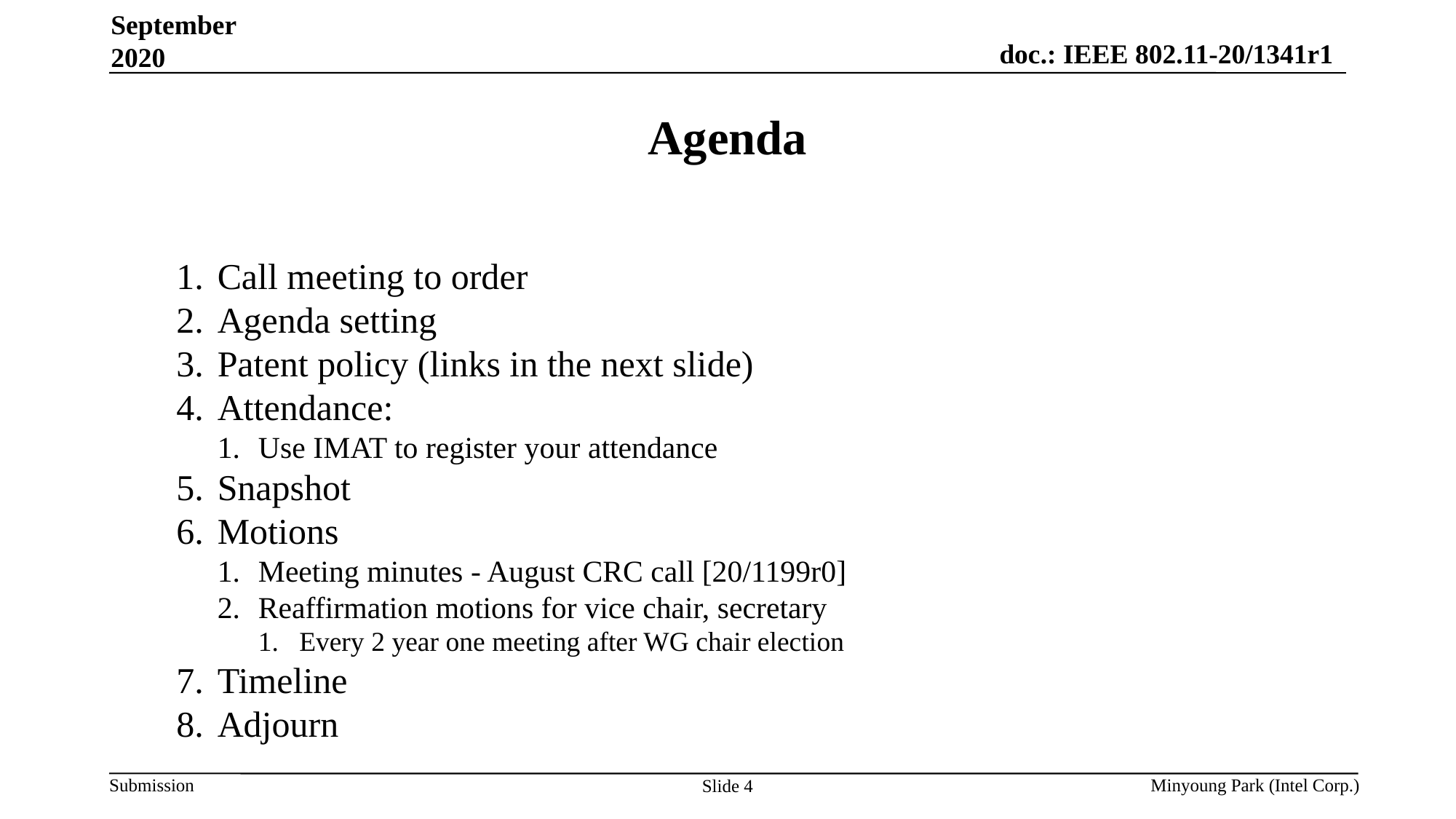

September 2020
# Agenda

Call meeting to order
Agenda setting
Patent policy (links in the next slide)
Attendance:
Use IMAT to register your attendance
Snapshot
Motions
Meeting minutes - August CRC call [20/1199r0]
Reaffirmation motions for vice chair, secretary
Every 2 year one meeting after WG chair election
Timeline
Adjourn

Minyoung Park (Intel Corp.)
Slide 4